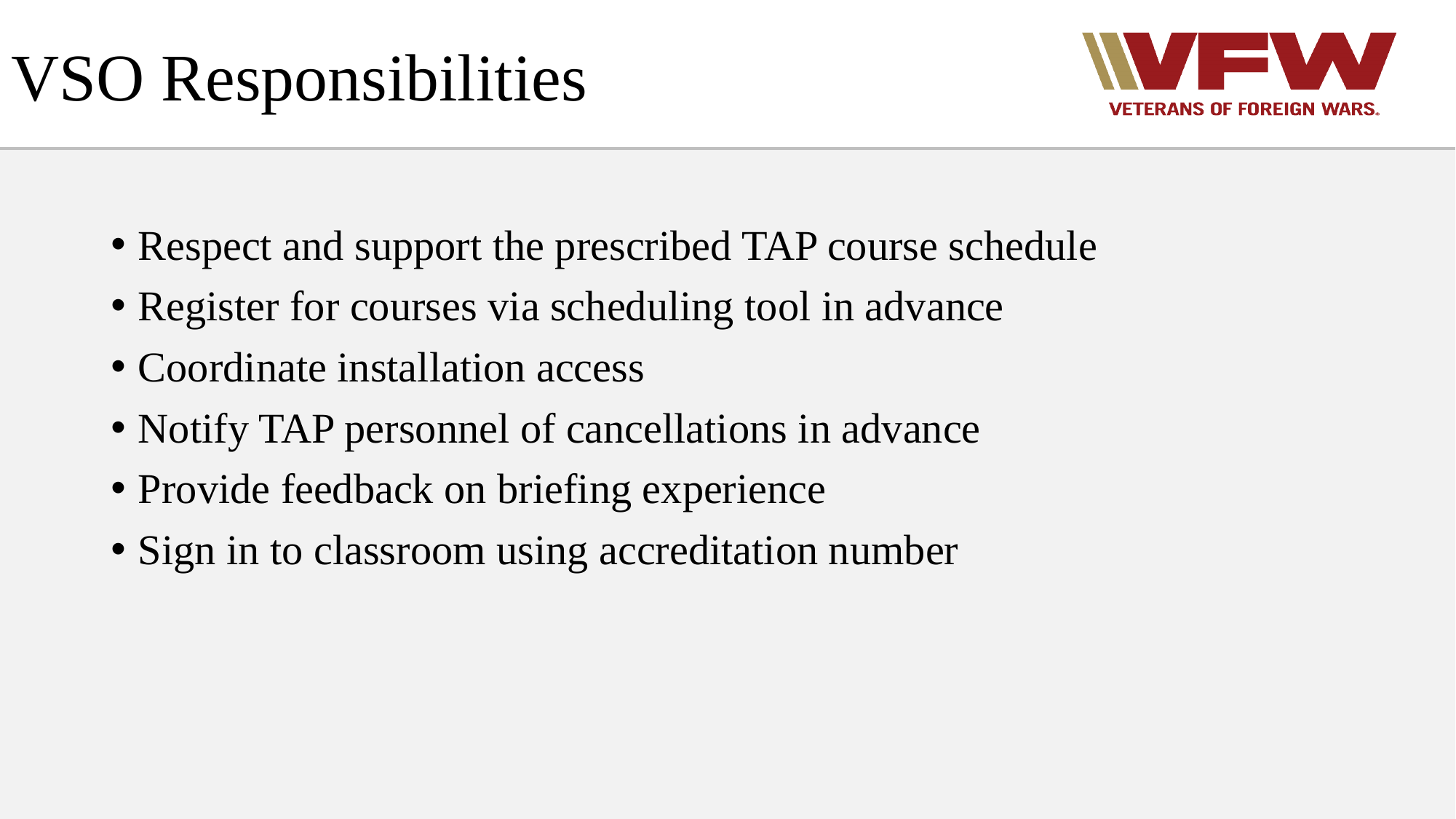

# VSO Responsibilities
Respect and support the prescribed TAP course schedule
Register for courses via scheduling tool in advance
Coordinate installation access
Notify TAP personnel of cancellations in advance
Provide feedback on briefing experience
Sign in to classroom using accreditation number